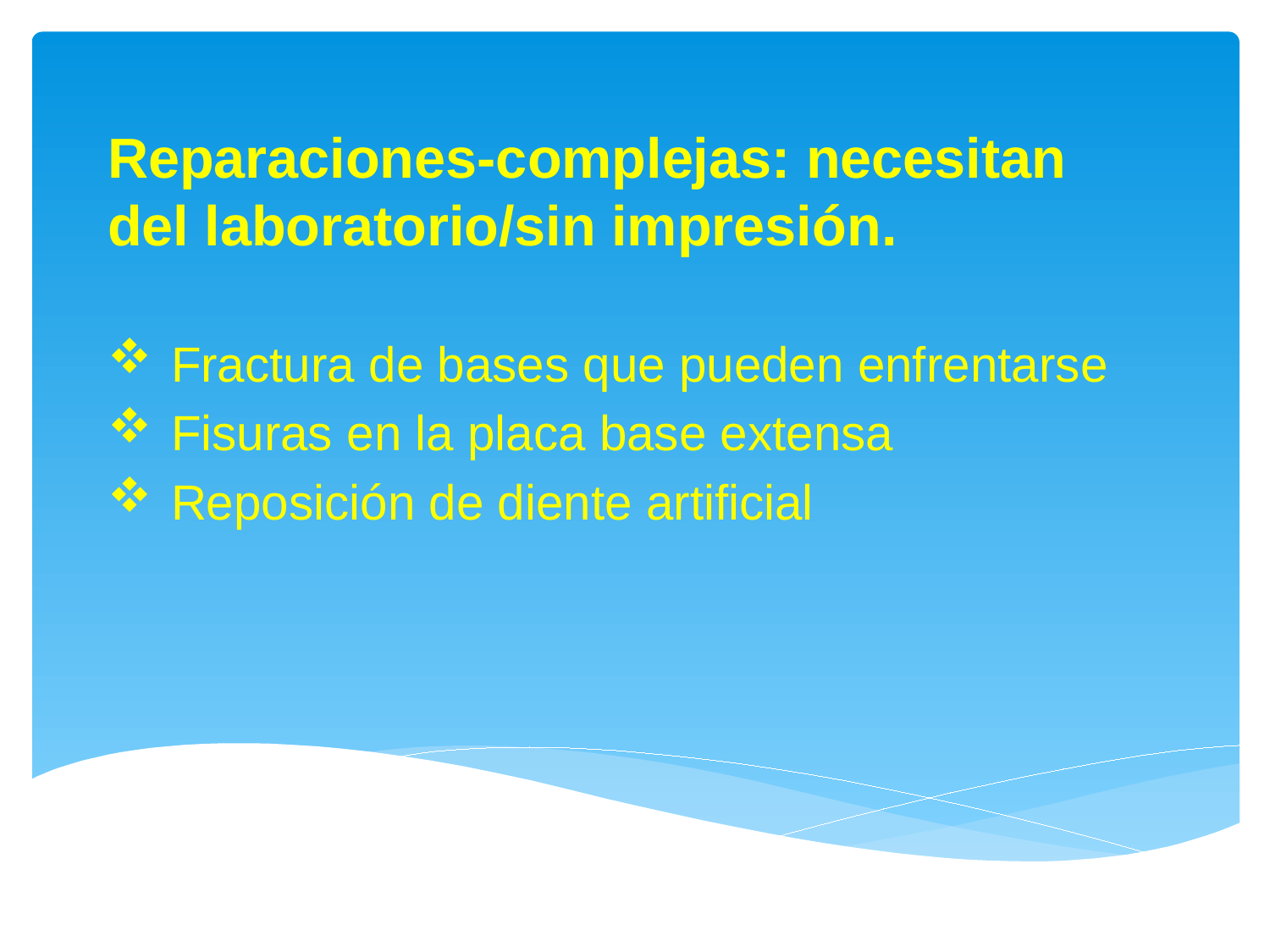

# Reparaciones-complejas: necesitan del laboratorio/sin impresión.
Fractura de bases que pueden enfrentarse
Fisuras en la placa base extensa
Reposición de diente artificial